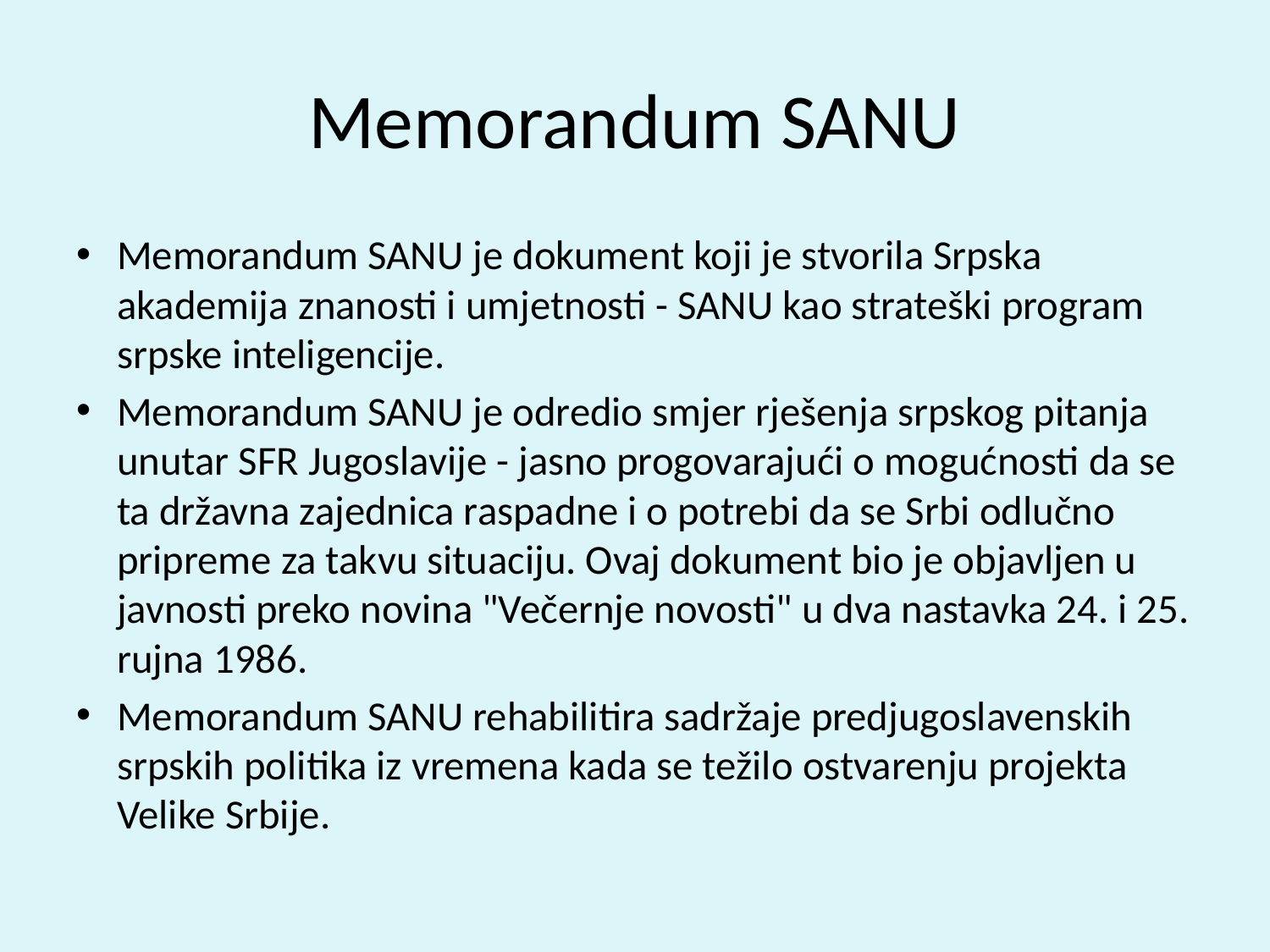

# Memorandum SANU
Memorandum SANU je dokument koji je stvorila Srpska akademija znanosti i umjetnosti - SANU kao strateški program srpske inteligencije.
Memorandum SANU je odredio smjer rješenja srpskog pitanja unutar SFR Jugoslavije - jasno progovarajući o mogućnosti da se ta državna zajednica raspadne i o potrebi da se Srbi odlučno pripreme za takvu situaciju. Ovaj dokument bio je objavljen u javnosti preko novina "Večernje novosti" u dva nastavka 24. i 25. rujna 1986.
Memorandum SANU rehabilitira sadržaje predjugoslavenskih srpskih politika iz vremena kada se težilo ostvarenju projekta Velike Srbije.